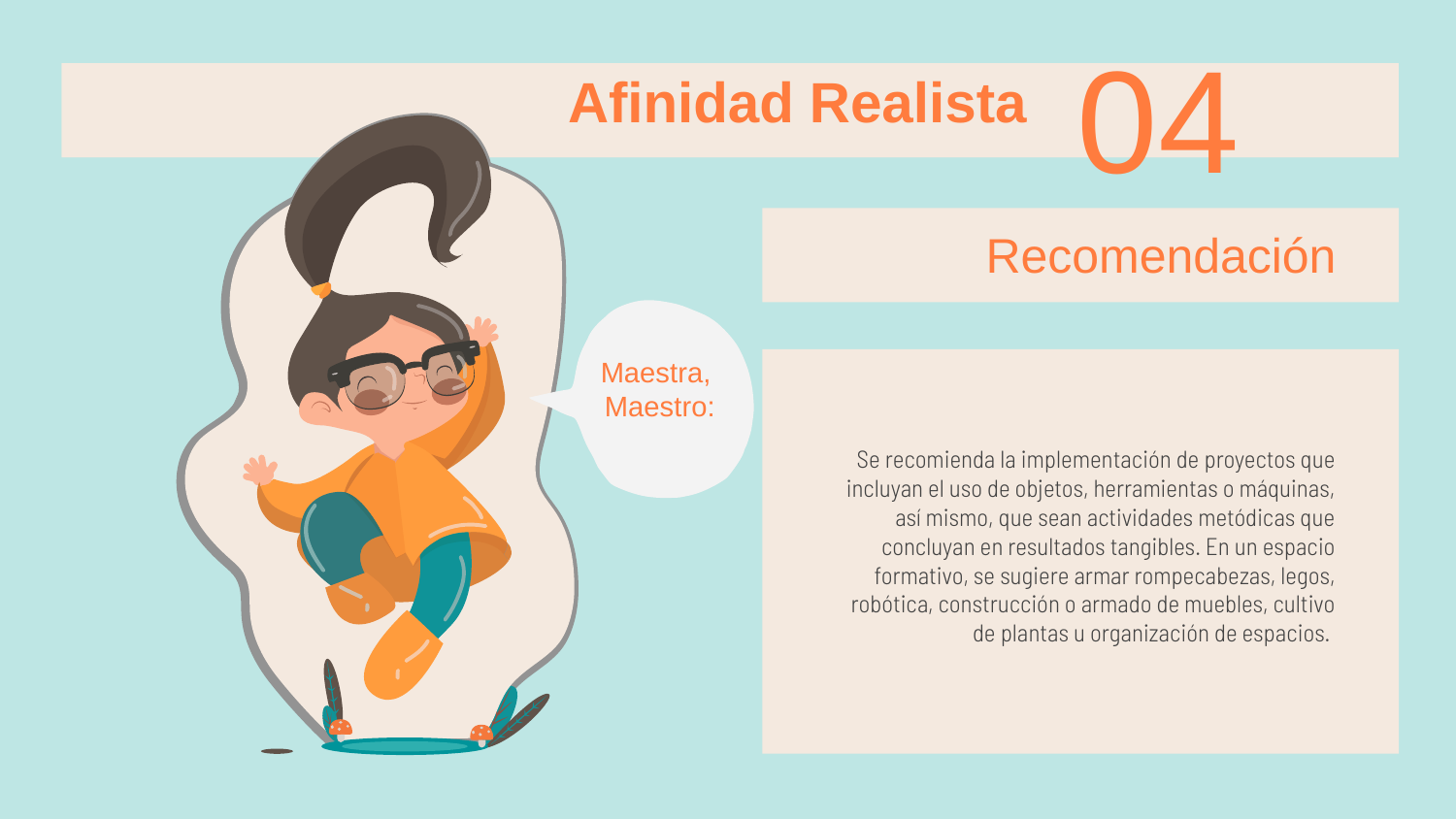

Afinidad Realista
04

Recomendación

Maestra,
Maestro:

Se recomienda la implementación de proyectos que incluyan el uso de objetos, herramientas o máquinas, así mismo, que sean actividades metódicas que concluyan en resultados tangibles. En un espacio formativo, se sugiere armar rompecabezas, legos, robótica, construcción o armado de muebles, cultivo de plantas u organización de espacios.